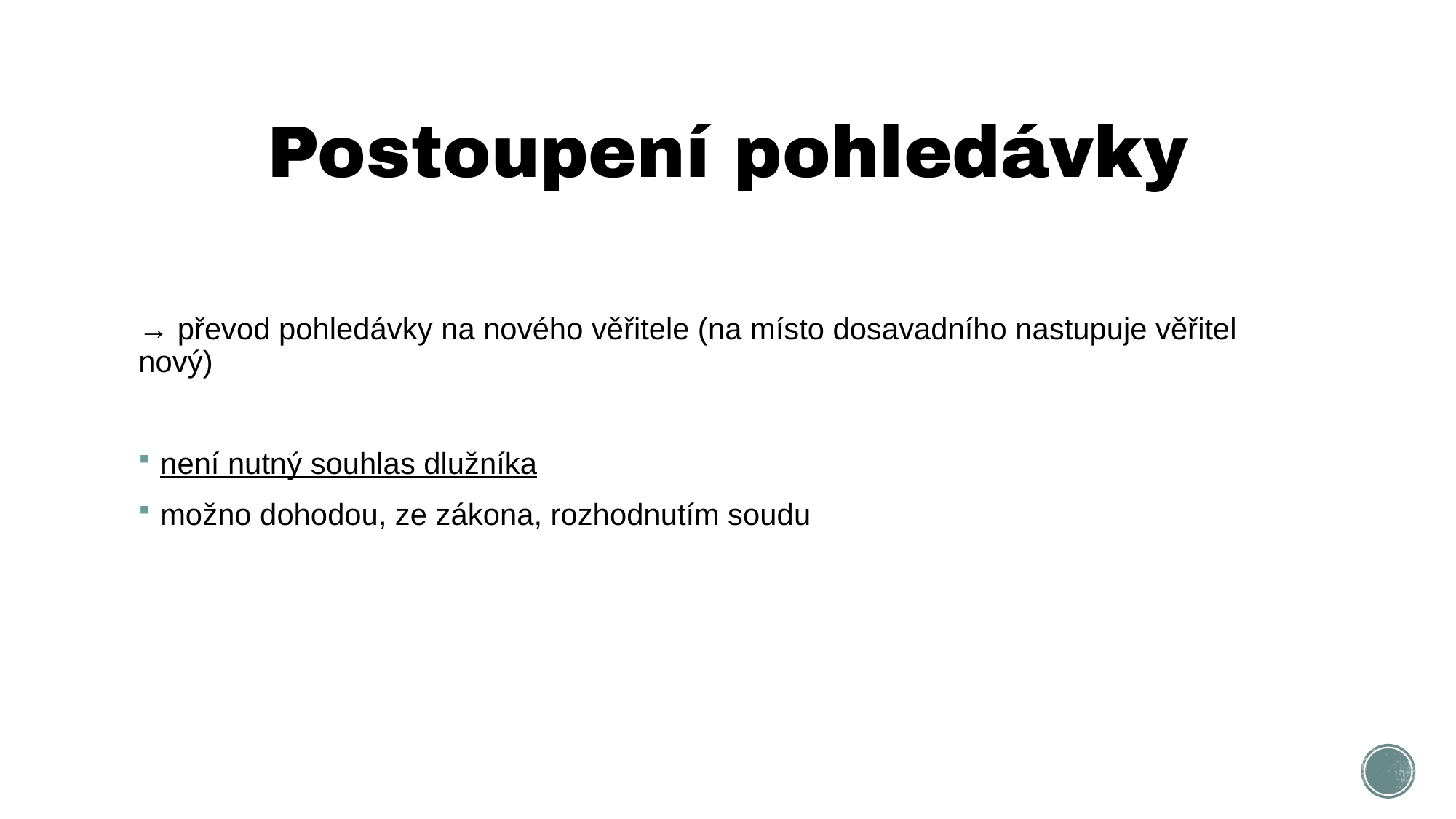

# Postoupení pohledávky

→ převod pohledávky na nového věřitele (na místo dosavadního nastupuje věřitel nový)

není nutný souhlas dlužníka
možno dohodou, ze zákona, rozhodnutím soudu